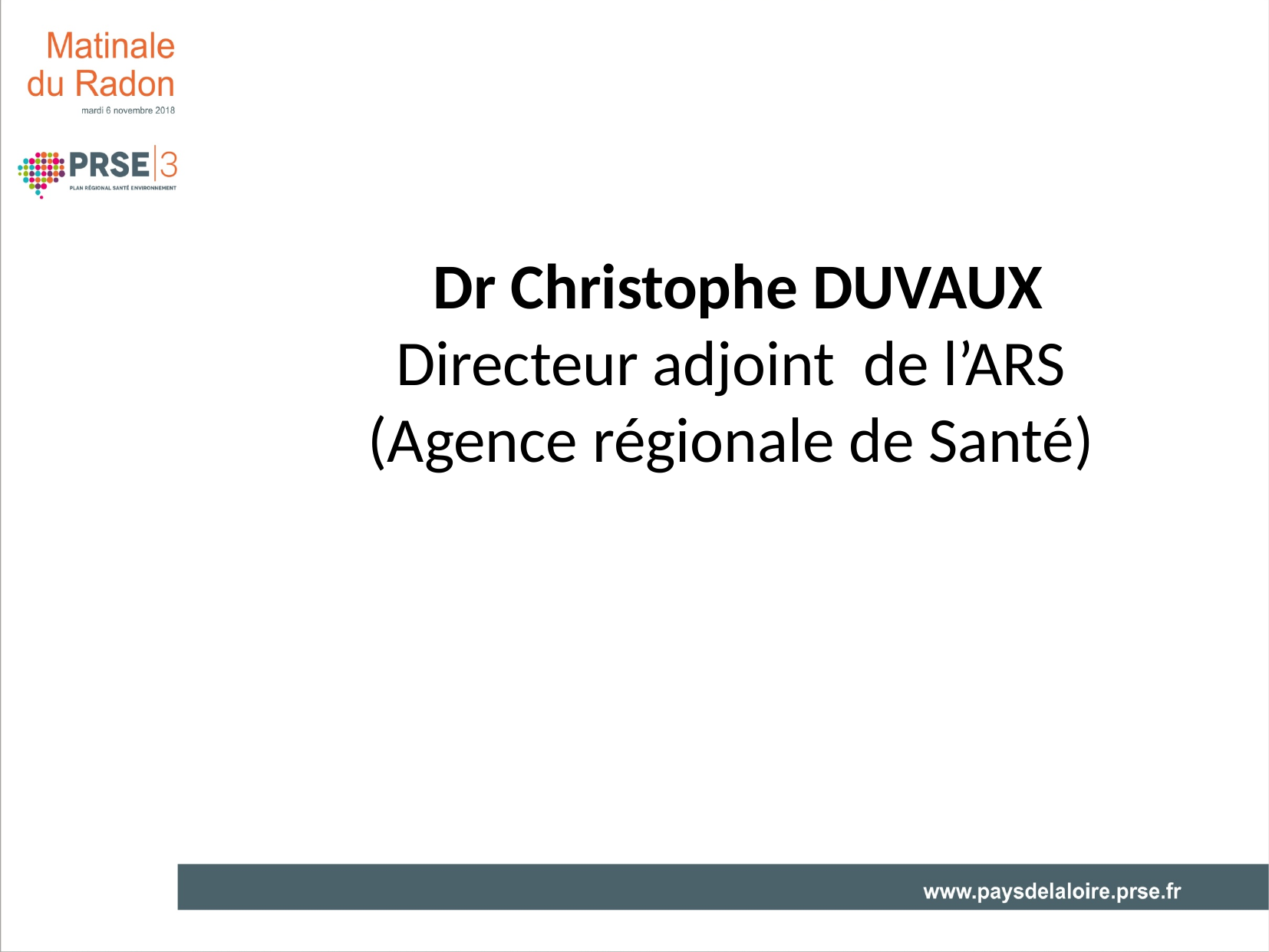

Dr Christophe DUVAUX
Directeur adjoint  de l’ARS
(Agence régionale de Santé)